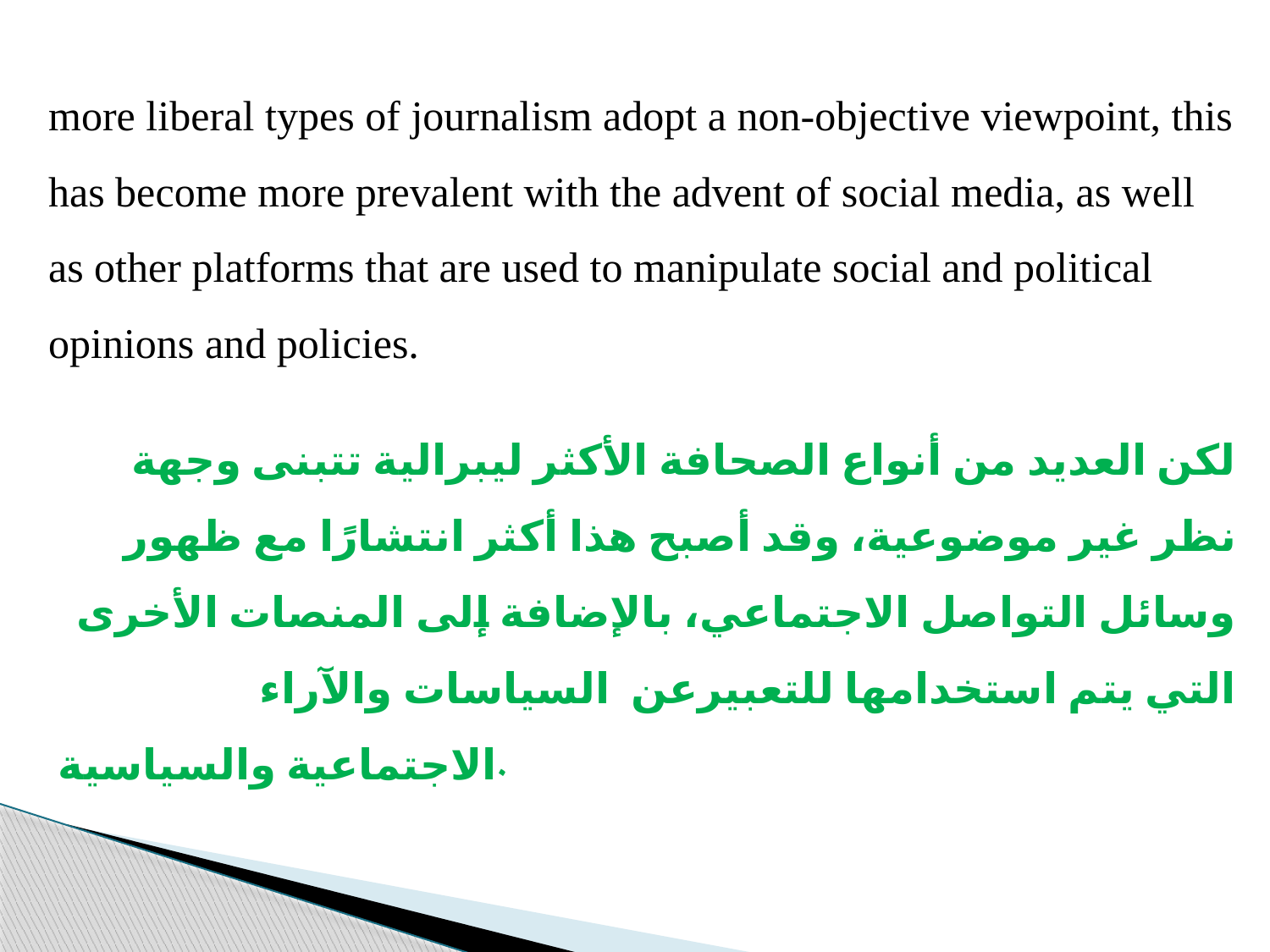

more liberal types of journalism adopt a non-objective viewpoint, this has become more prevalent with the advent of social media, as well as other platforms that are used to manipulate social and political opinions and policies.

  لكن العديد من أنواع الصحافة الأكثر ليبرالية تتبنى وجهة نظر غير موضوعية، وقد أصبح هذا أكثر انتشارًا مع ظهور وسائل التواصل الاجتماعي، بالإضافة إلى المنصات الأخرى التي يتم استخدامها للتعبيرعن  السياسات والآراء الاجتماعية والسياسية.